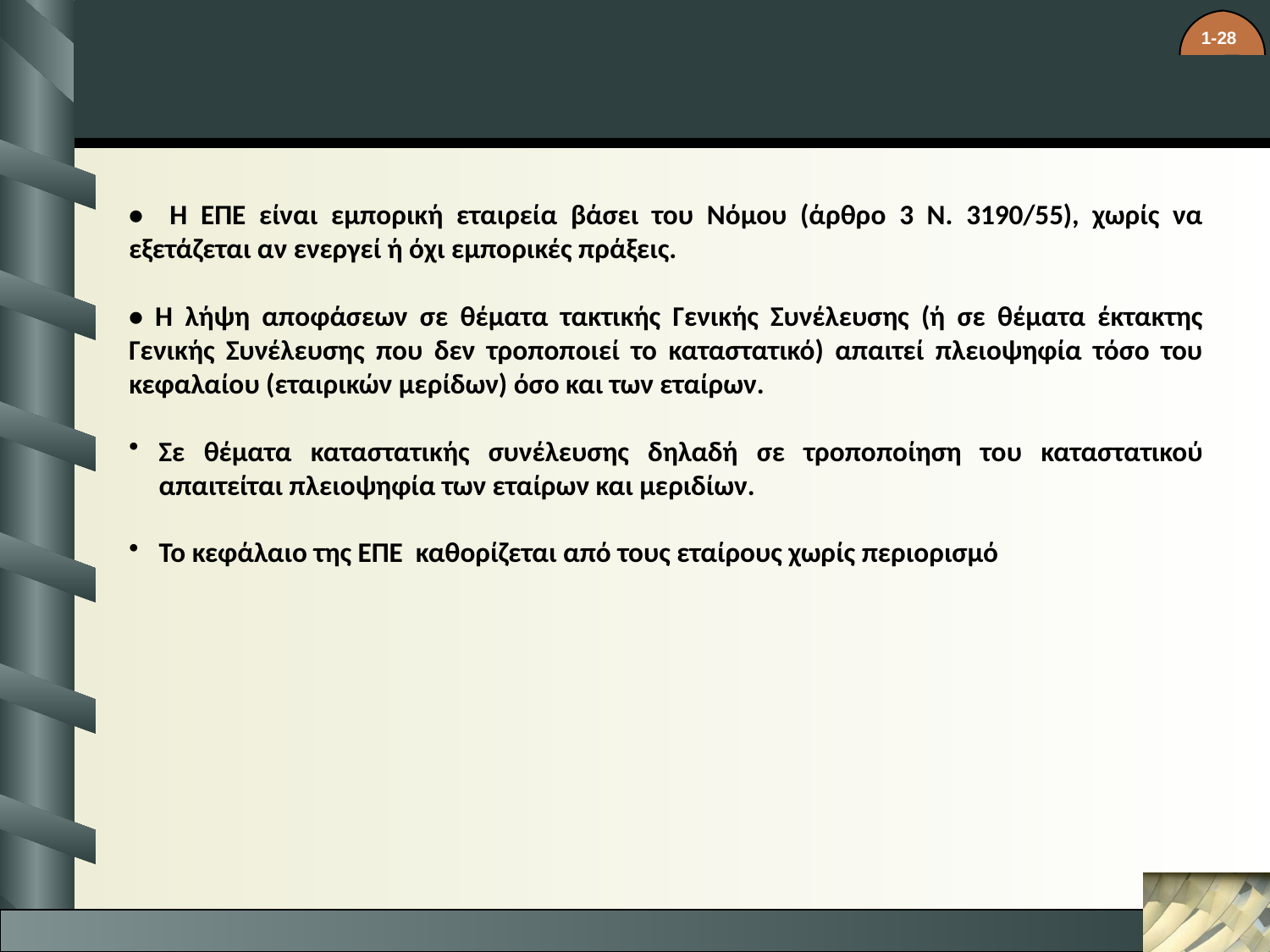

•  Η ΕΠΕ είναι εμπορική εταιρεία βάσει του Νόμου (άρθρο 3 Ν. 3190/55), χωρίς να εξετάζεται αν ενεργεί ή όχι εμπορικές πράξεις.

• Η λήψη αποφάσεων σε θέματα τακτικής Γενικής Συνέλευσης (ή σε θέματα έκτακτης Γενικής Συνέλευσης που δεν τροποποιεί το καταστατικό) απαιτεί πλειοψηφία τόσο του κεφαλαίου (εταιρικών μερίδων) όσο και των εταίρων.

Σε θέματα καταστατικής συνέλευσης δηλαδή σε τροποποίηση του καταστατικού απαιτείται πλειοψηφία των εταίρων και μεριδίων.

Το κεφάλαιο της ΕΠΕ  καθορίζεται από τους εταίρους χωρίς περιορισμό